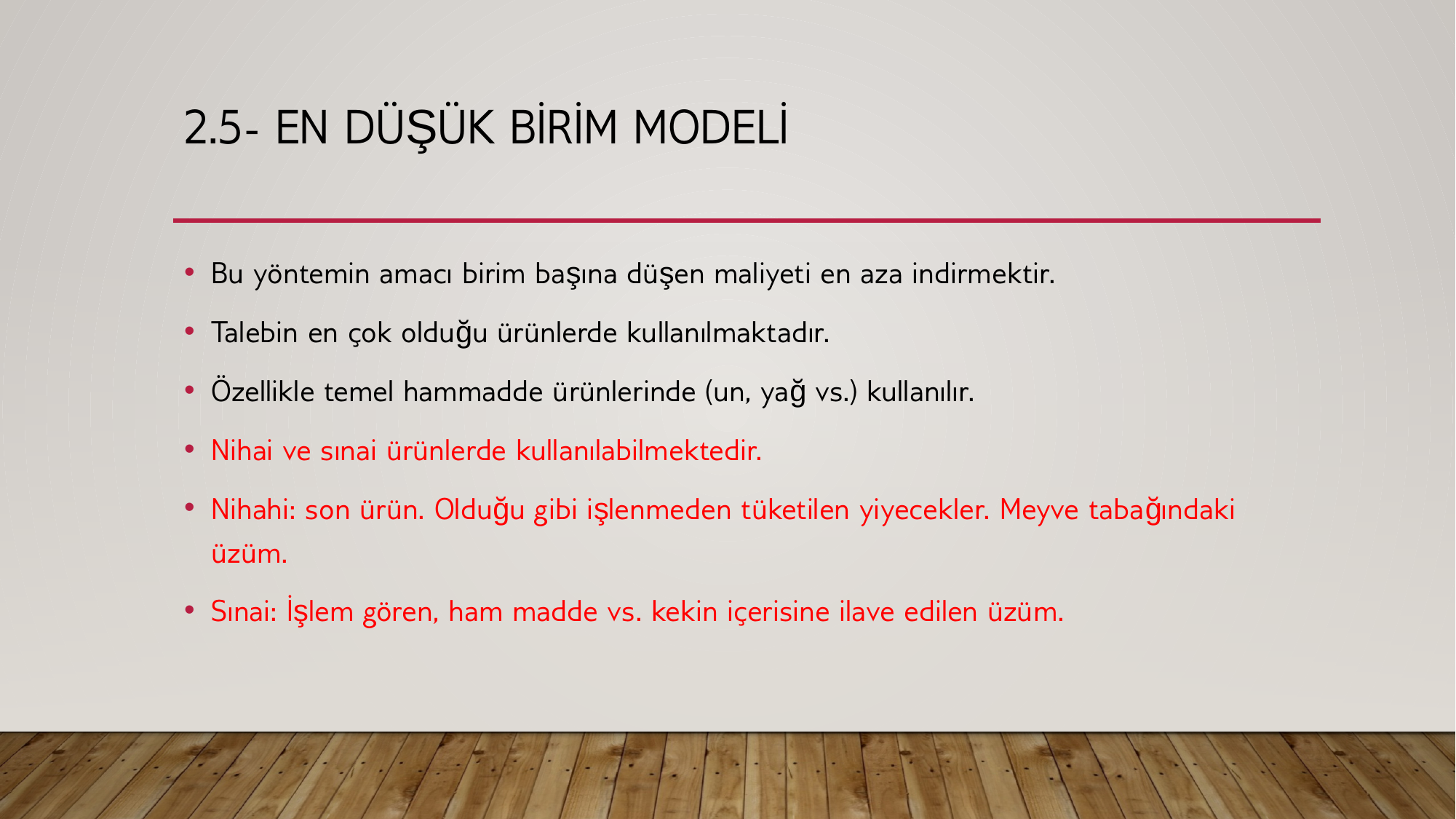

# 2.5- en düşük birim modeli
Bu yöntemin amacı birim başına düşen maliyeti en aza indirmektir.
Talebin en çok olduğu ürünlerde kullanılmaktadır.
Özellikle temel hammadde ürünlerinde (un, yağ vs.) kullanılır.
Nihai ve sınai ürünlerde kullanılabilmektedir.
Nihahi: son ürün. Olduğu gibi işlenmeden tüketilen yiyecekler. Meyve tabağındaki üzüm.
Sınai: İşlem gören, ham madde vs. kekin içerisine ilave edilen üzüm.